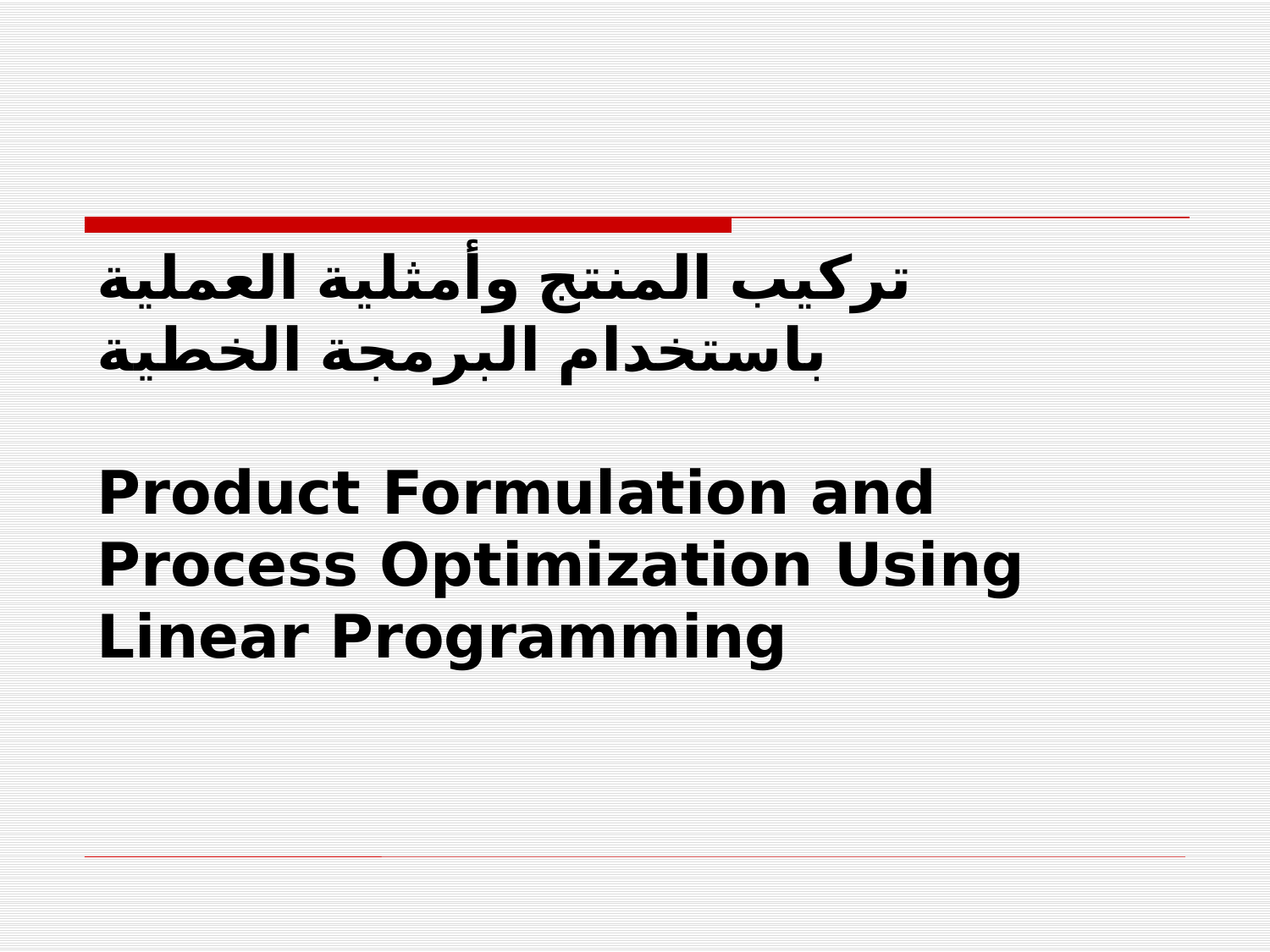

# تركيب المنتج وأمثلية العملية باستخدام البرمجة الخطية Product Formulation and Process Optimization Using Linear Programming